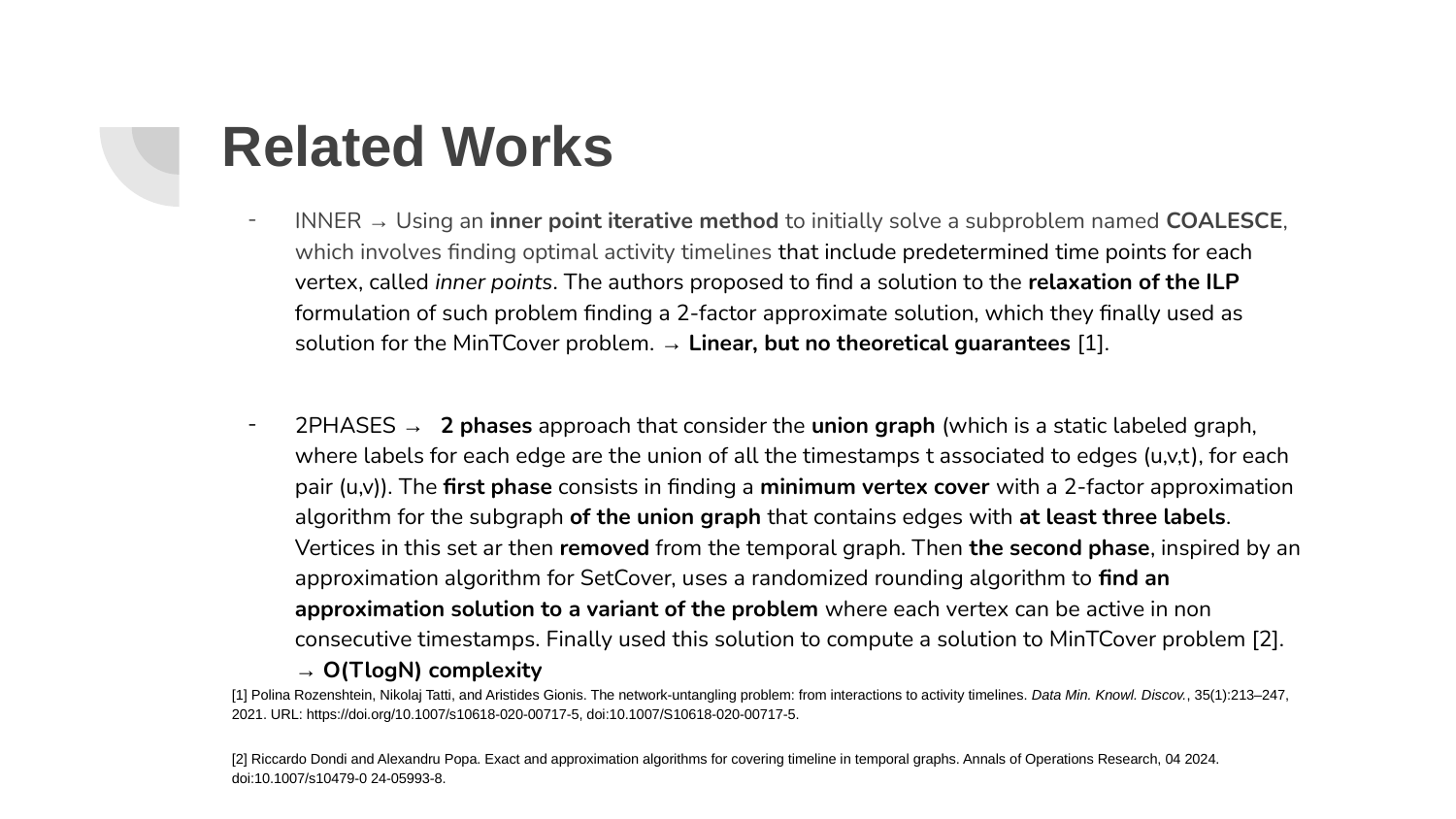

# Related Works
INNER → Using an inner point iterative method to initially solve a subproblem named COALESCE, which involves finding optimal activity timelines that include predetermined time points for each vertex, called inner points. The authors proposed to find a solution to the relaxation of the ILP formulation of such problem finding a 2-factor approximate solution, which they finally used as solution for the MinTCover problem. → Linear, but no theoretical guarantees [1].

2PHASES → 	2 phases approach that consider the union graph (which is a static labeled graph, where labels for each edge are the union of all the timestamps t associated to edges (u,v,t), for each pair (u,v)). The first phase consists in finding a minimum vertex cover with a 2-factor approximation algorithm for the subgraph of the union graph that contains edges with at least three labels. Vertices in this set ar then removed from the temporal graph. Then the second phase, inspired by an approximation algorithm for SetCover, uses a randomized rounding algorithm to find an approximation solution to a variant of the problem where each vertex can be active in non consecutive timestamps. Finally used this solution to compute a solution to MinTCover problem [2]. → O(TlogN) complexity
[1] Polina Rozenshtein, Nikolaj Tatti, and Aristides Gionis. The network-untangling problem: from interactions to activity timelines. Data Min. Knowl. Discov., 35(1):213–247, 2021. URL: https://doi.org/10.1007/s10618-020-00717-5, doi:10.1007/S10618-020-00717-5.
[2] Riccardo Dondi and Alexandru Popa. Exact and approximation algorithms for covering timeline in temporal graphs. Annals of Operations Research, 04 2024. doi:10.1007/s10479-0 24-05993-8.